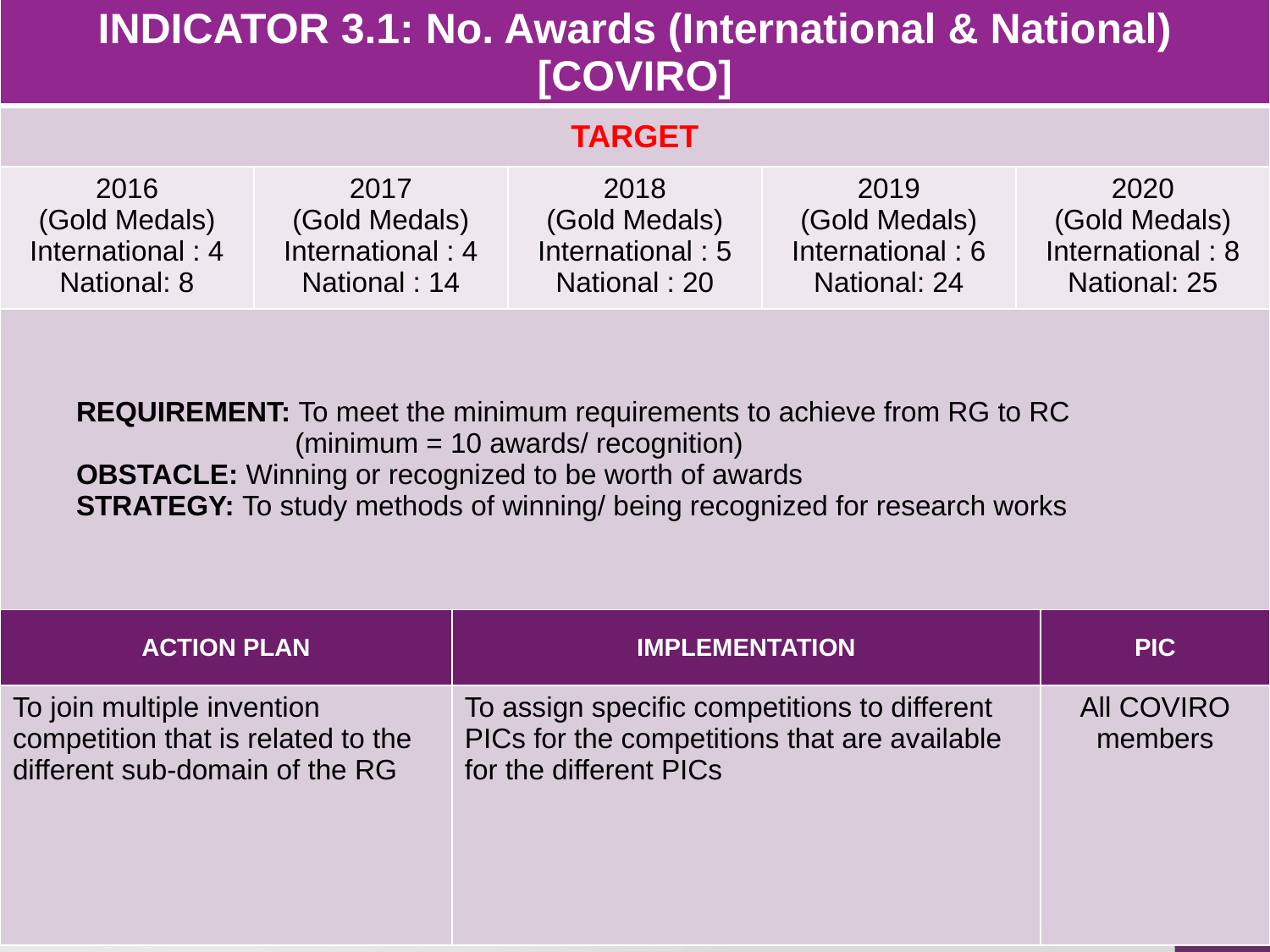

| INDICATOR 3.1: No. Awards (International & National) [COVIRO] |  |  |  |  |  |  |
| --- | --- | --- | --- | --- | --- | --- |
| TARGET |  |  |  |  |  |  |
| 2016 (Gold Medals) International : 4 National: 8 | 2017 (Gold Medals) International : 4 National : 14 |  | 2018 (Gold Medals) International : 5 National : 20 | 2019 (Gold Medals) International : 6 National: 24 | 2020 (Gold Medals) International : 8 National: 25 |  |
| REQUIREMENT: To meet the minimum requirements to achieve from RG to RC (minimum = 10 awards/ recognition) OBSTACLE: Winning or recognized to be worth of awards STRATEGY: To study methods of winning/ being recognized for research works |  |  |  |  |  |  |
| ACTION PLAN |  | IMPLEMENTATION |  |  |  | PIC |
| To join multiple invention competition that is related to the different sub-domain of the RG |  | To assign specific competitions to different PICs for the competitions that are available for the different PICs |  |  |  | All COVIRO members |
#